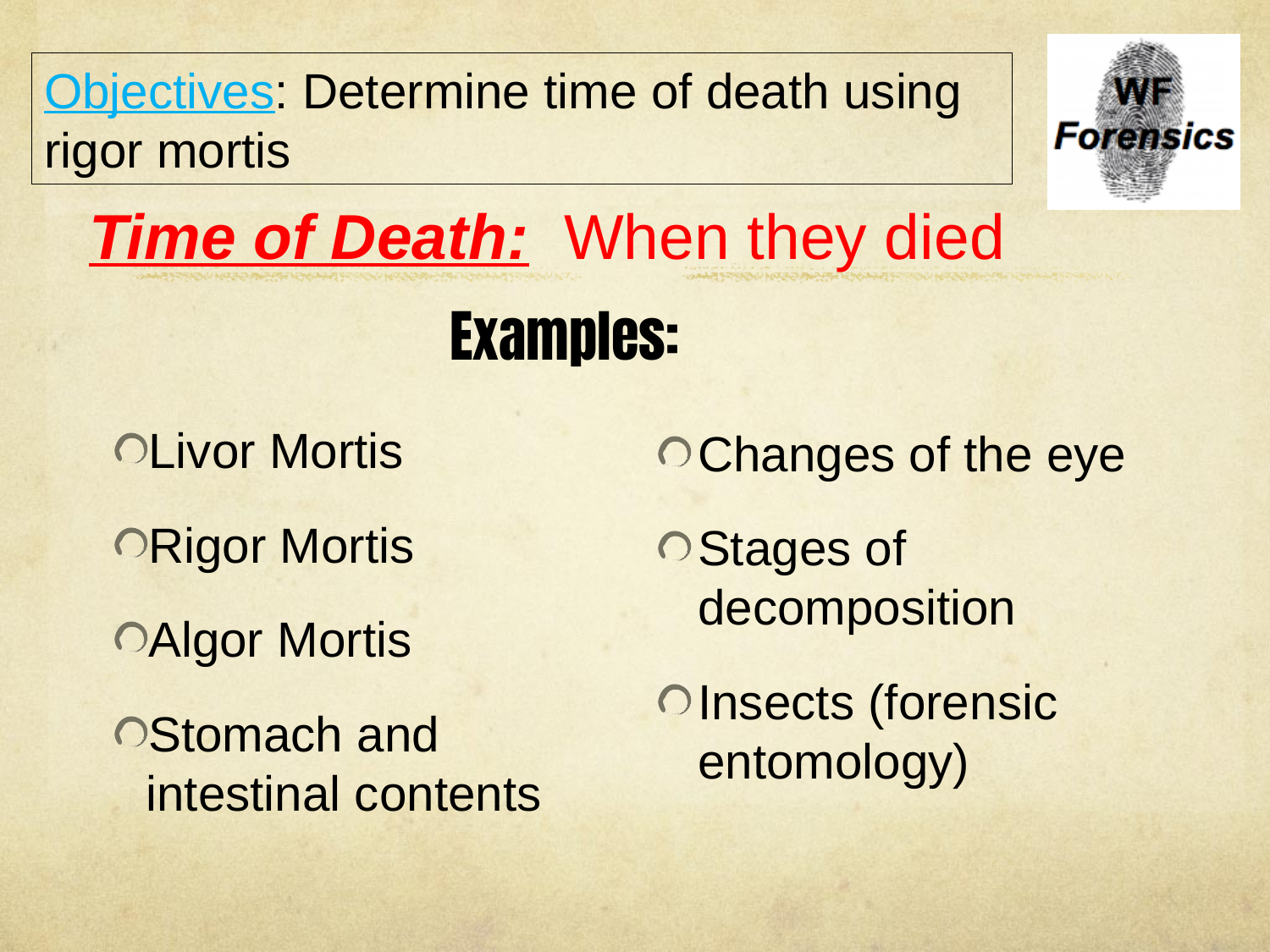

Objectives: Determine time of death using rigor mortis
# Time of Death:  When they died
Examples:
Livor Mortis
Rigor Mortis
Algor Mortis
Stomach and intestinal contents

Changes of the eye
Stages of decomposition
Insects (forensic entomology)